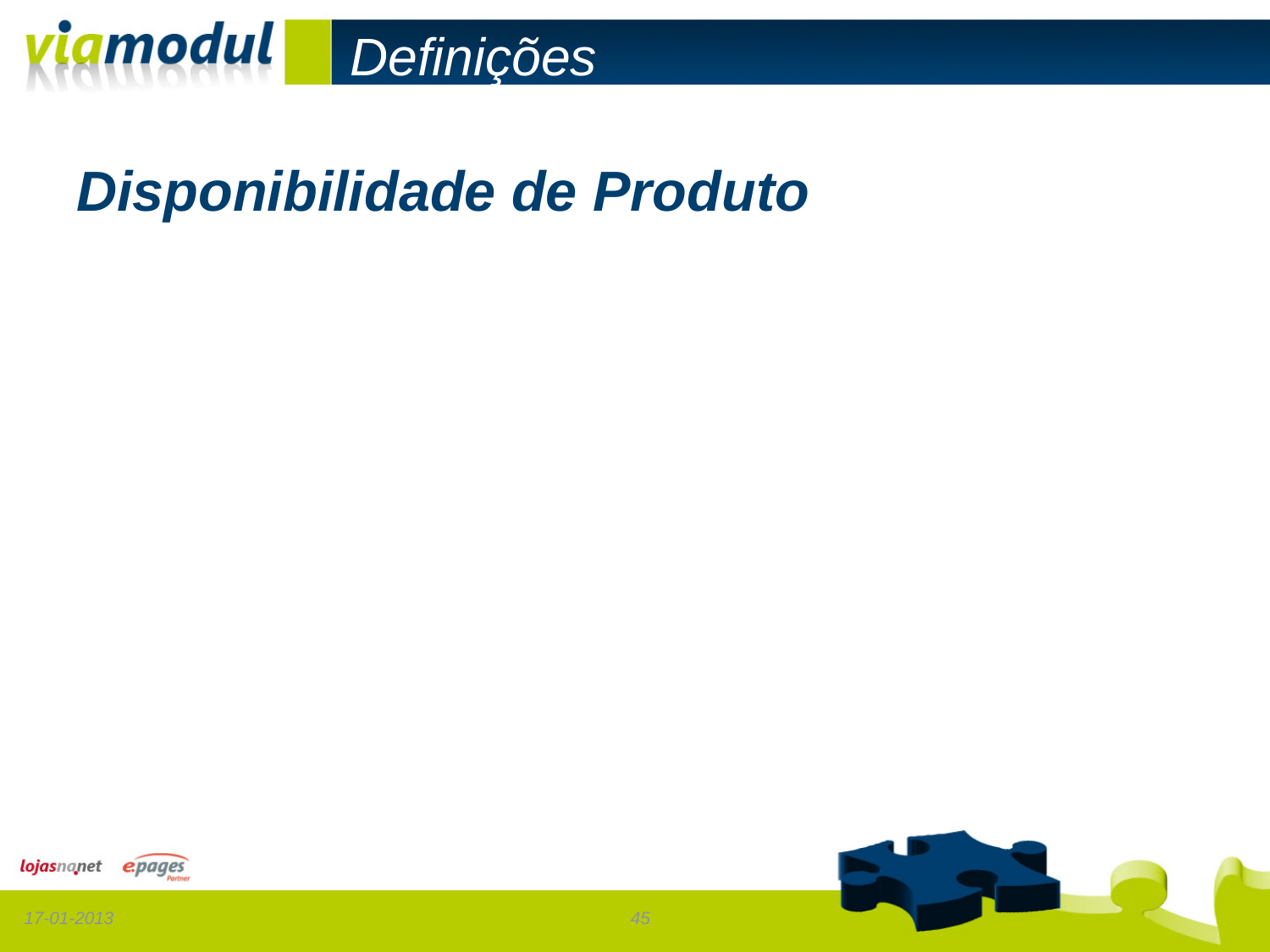

# Definições
Disponibilidade de Produto
17-01-2013
45